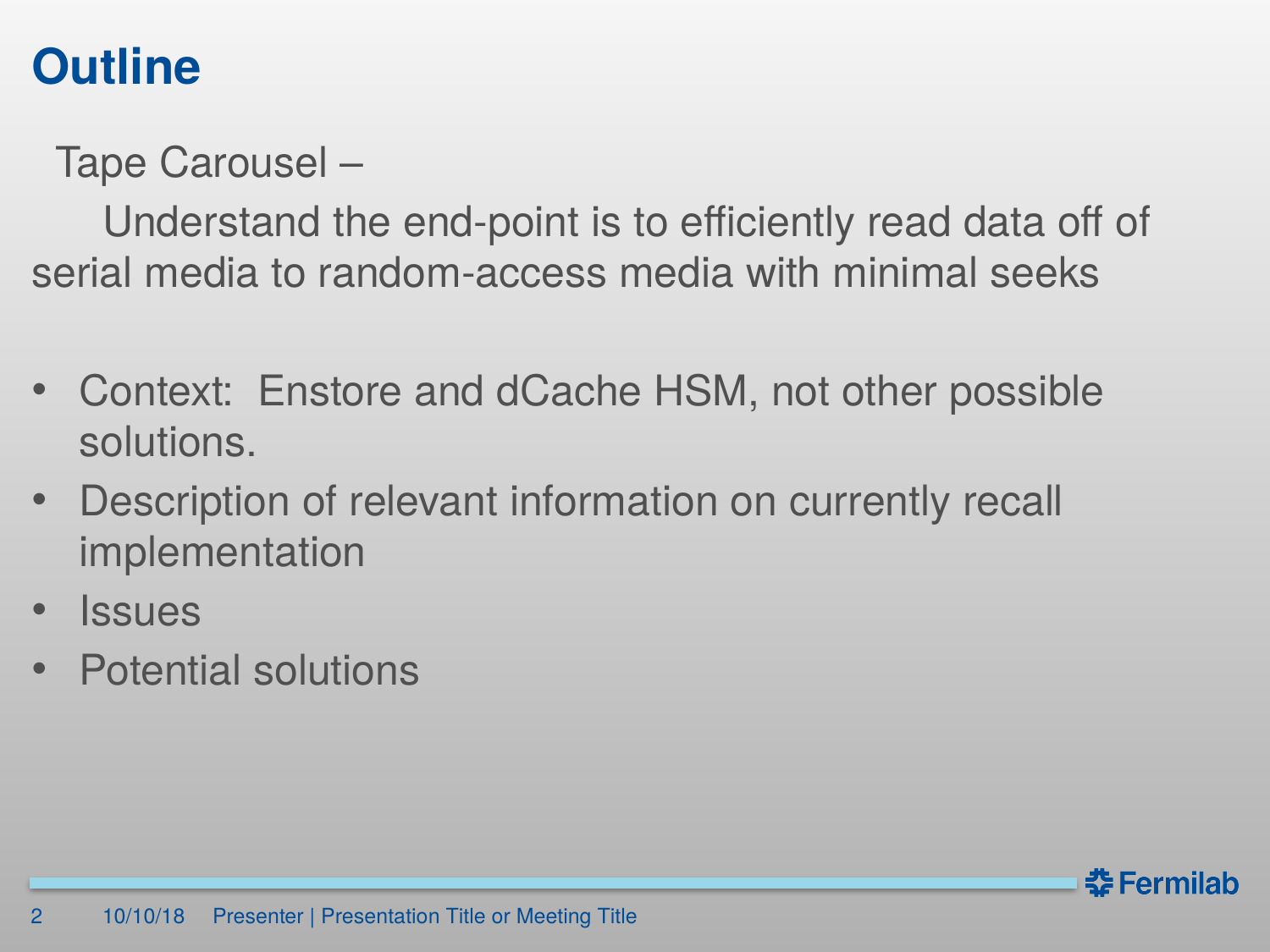

# Outline
  Tape Carousel –
      Understand the end-point is to efficiently read data off of serial media to random-access media with minimal seeks

Context:  Enstore and dCache HSM, not other possible solutions.
Description of relevant information on currently recall implementation
Issues
Potential solutions
2
10/10/18
Presenter | Presentation Title or Meeting Title